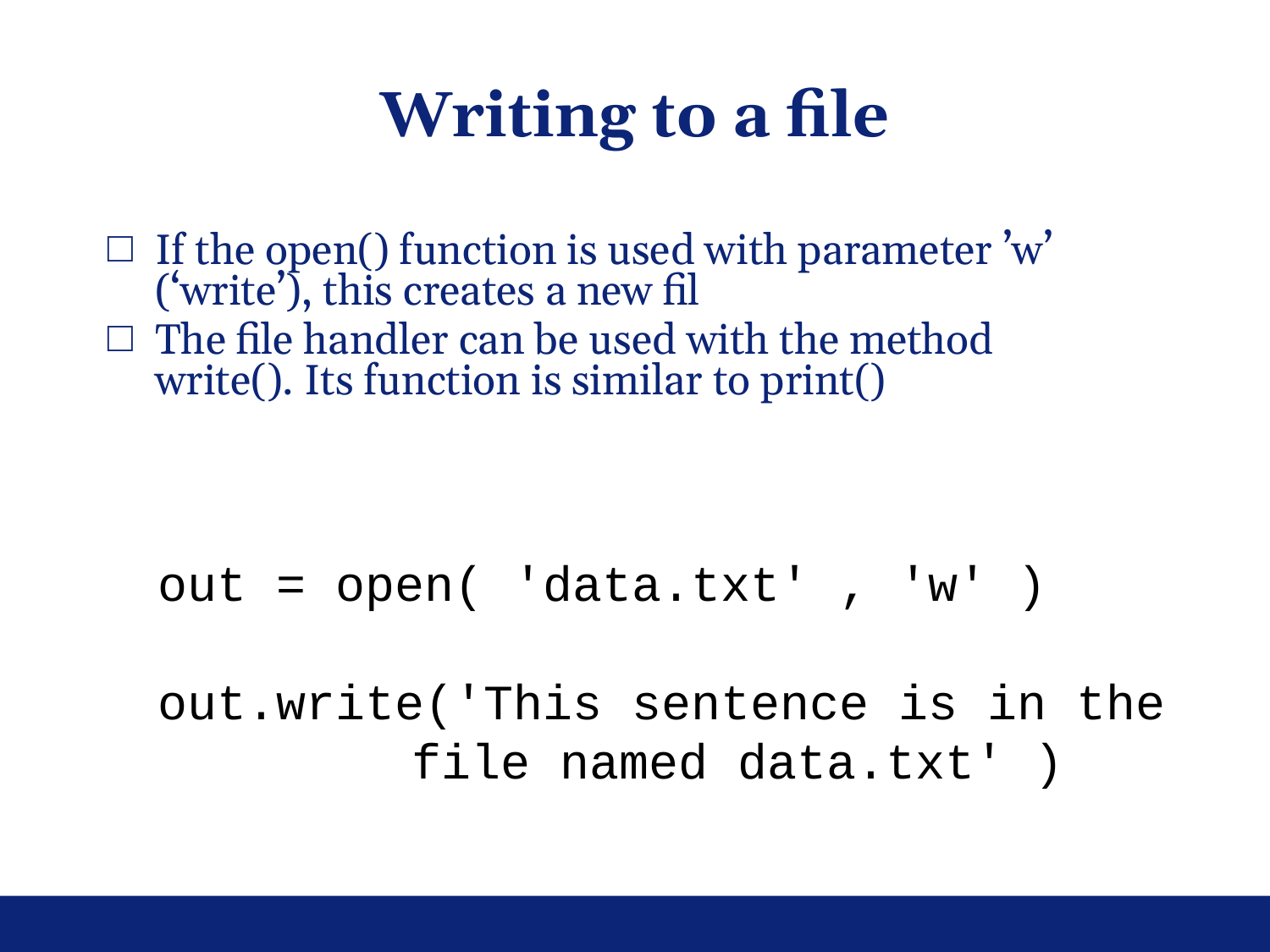

Writing to a file
If the open() function is used with parameter ’w’ (‘write’), this creates a new fil
The file handler can be used with the method write(). Its function is similar to print()

out = open( 'data.txt' , 'w' )

out.write('This sentence is in the 		file named data.txt' )